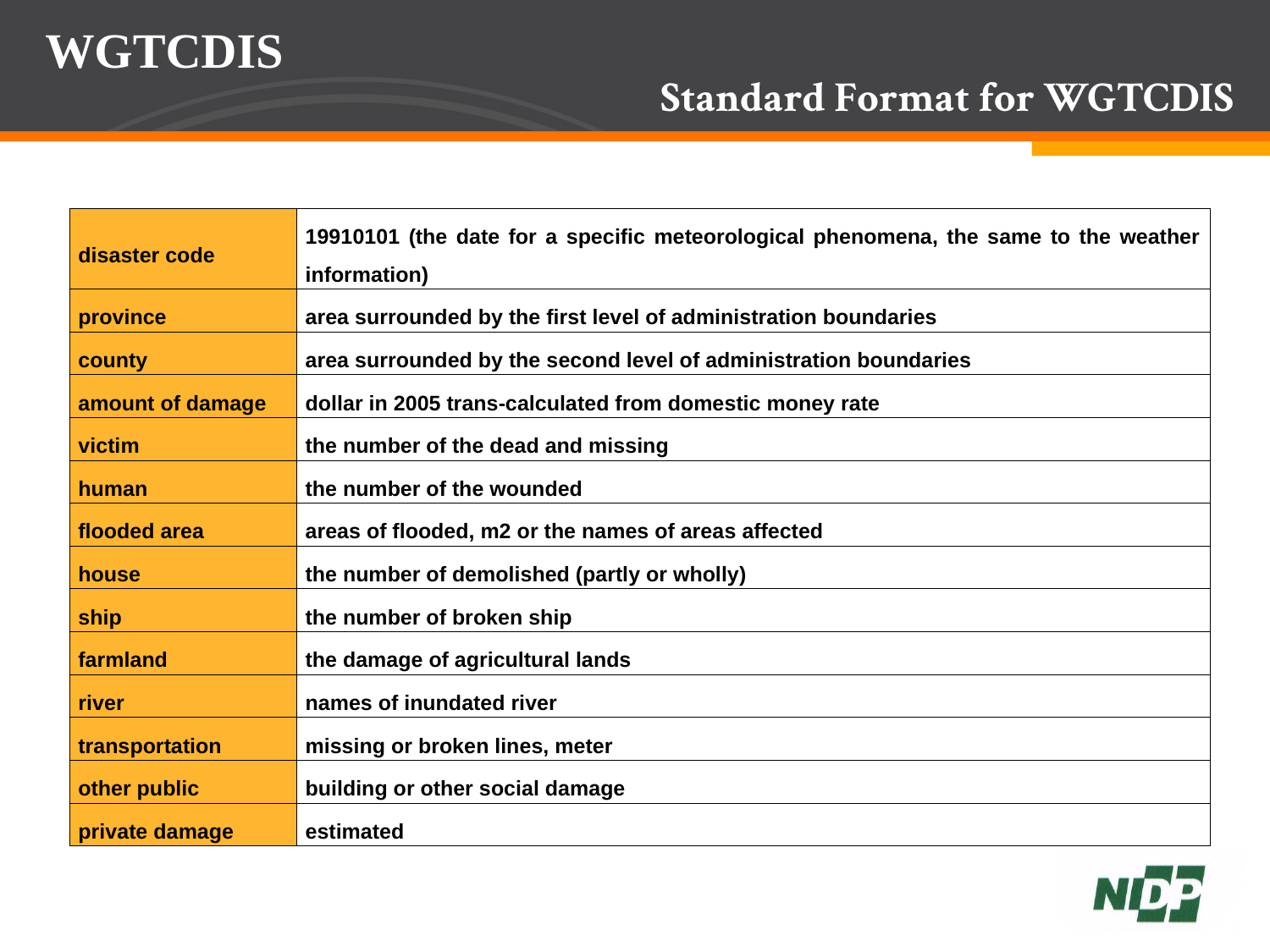

WGTCDIS
Standard Format for WGTCDIS
| disaster code | 19910101 (the date for a specific meteorological phenomena, the same to the weather information) |
| --- | --- |
| province | area surrounded by the first level of administration boundaries |
| county | area surrounded by the second level of administration boundaries |
| amount of damage | dollar in 2005 trans-calculated from domestic money rate |
| victim | the number of the dead and missing |
| human | the number of the wounded |
| flooded area | areas of flooded, m2 or the names of areas affected |
| house | the number of demolished (partly or wholly) |
| ship | the number of broken ship |
| farmland | the damage of agricultural lands |
| river | names of inundated river |
| transportation | missing or broken lines, meter |
| other public | building or other social damage |
| private damage | estimated |